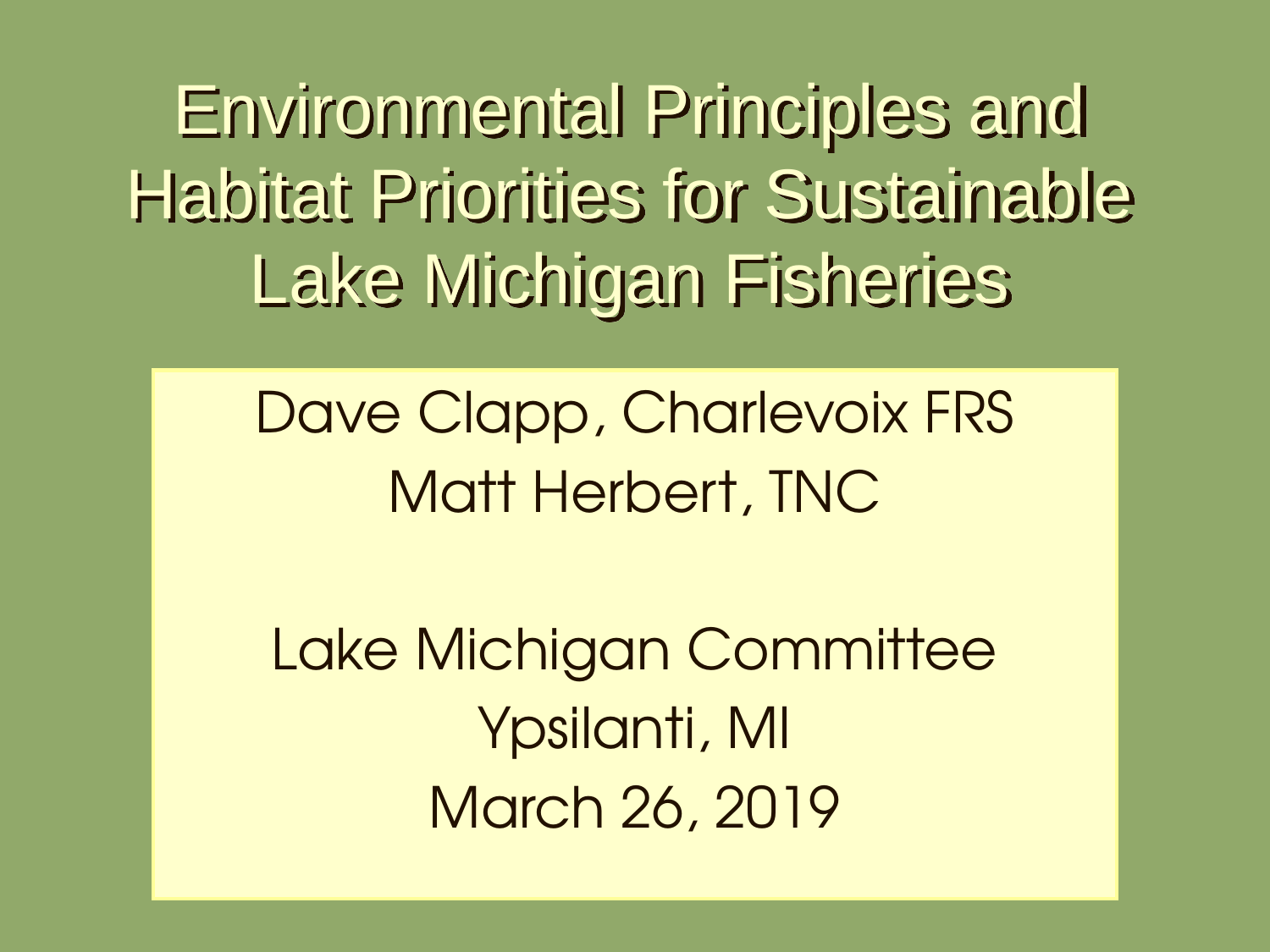

# Environmental Principles and Habitat Priorities for Sustainable Lake Michigan Fisheries
Dave Clapp, Charlevoix FRS
Matt Herbert, TNC

Lake Michigan Committee
Ypsilanti, MI
March 26, 2019